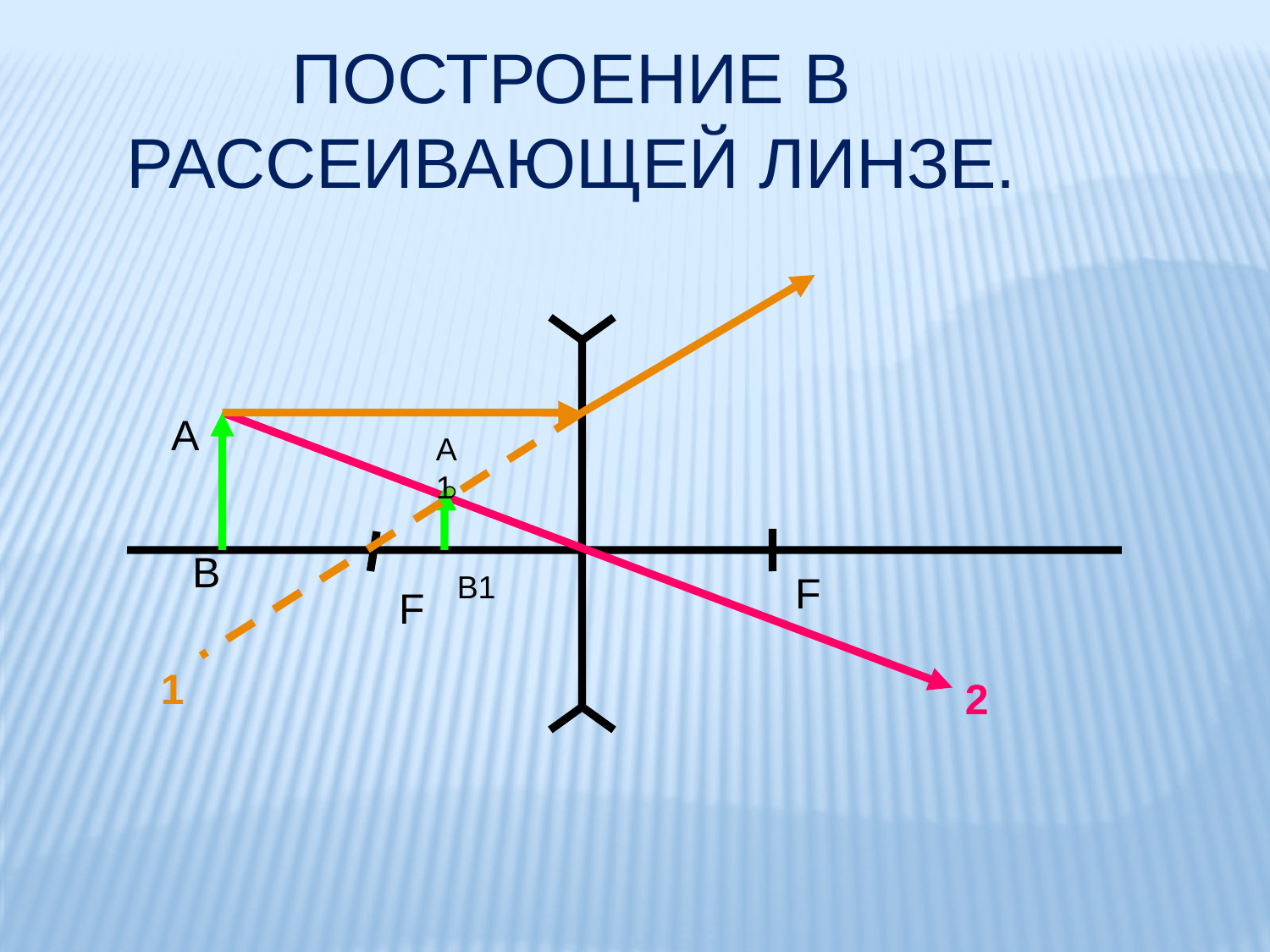

ПОСТРОЕНИЕ В РАССЕИВАЮЩЕЙ ЛИНЗЕ.

A

B

A1

B1

F

F

1
2